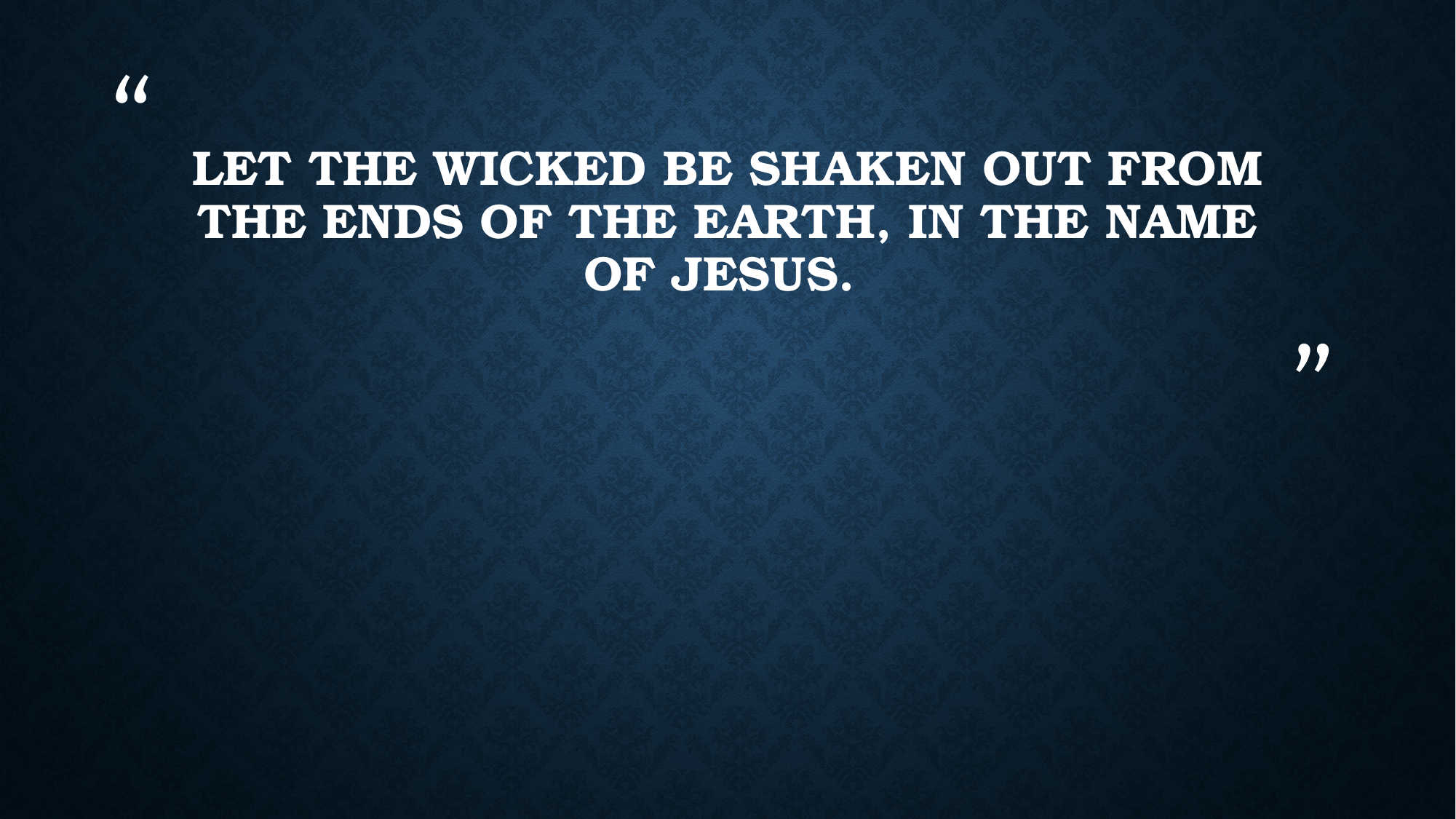

# Let the wicked be shaken out from the ends of the earth, in the name of Jesus.